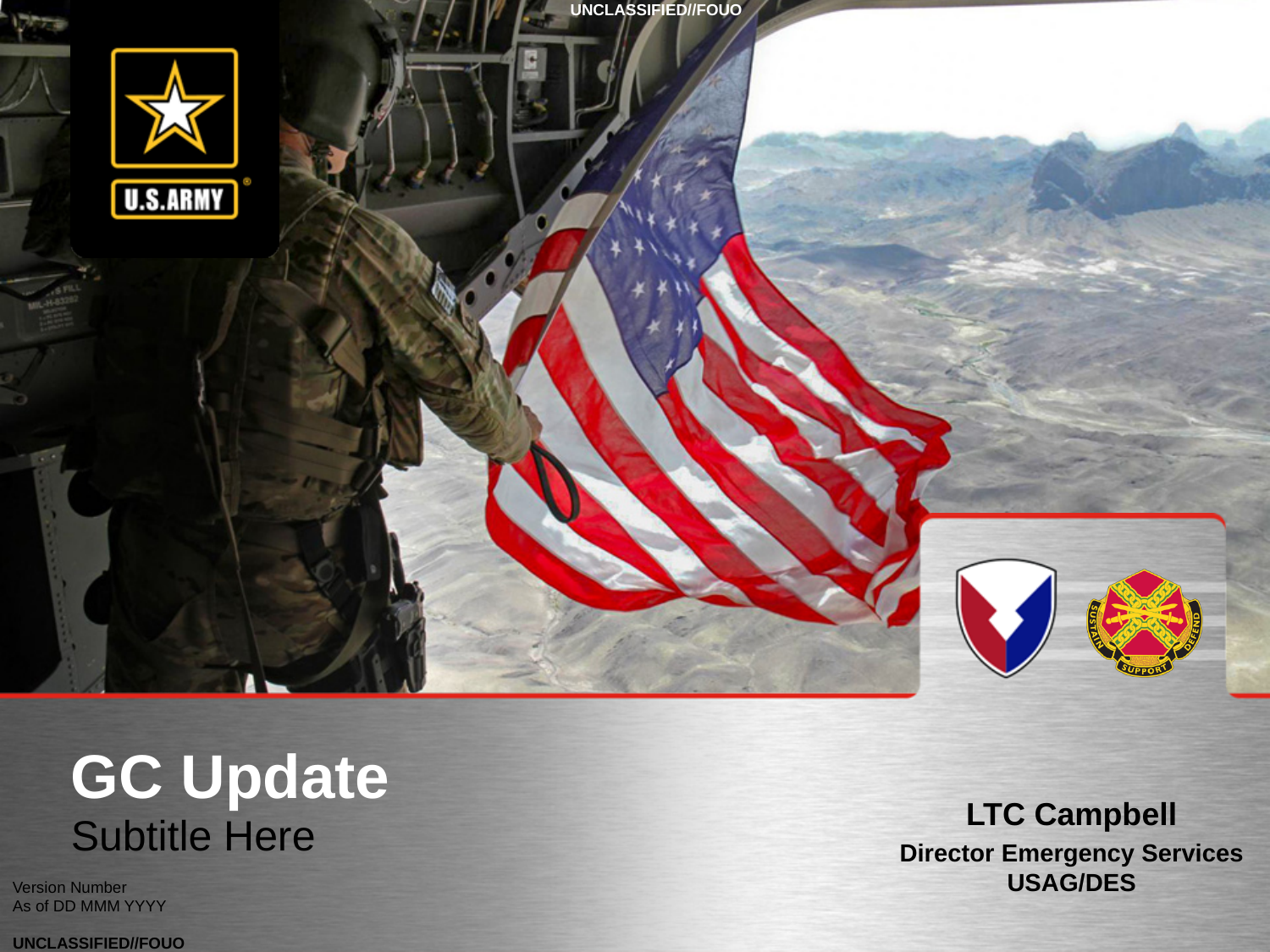

# GC Update
LTC Campbell
Director Emergency Services
USAG/DES
Subtitle Here
Version Number
As of DD MMM YYYY